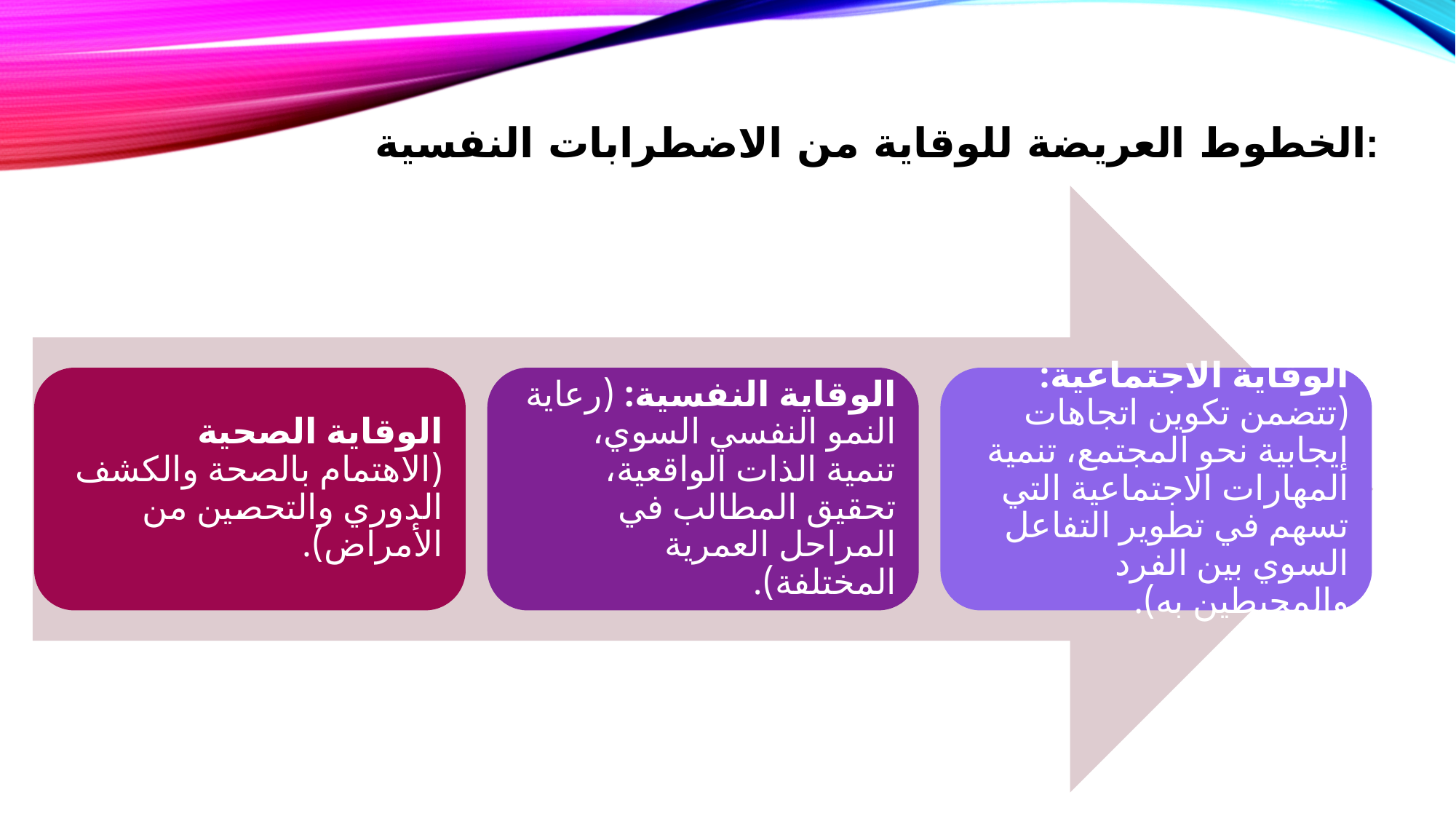

# الخطوط العريضة للوقاية من الاضطرابات النفسية:
الوقاية الصحية (الاهتمام بالصحة والكشف الدوري والتحصين من الأمراض).
الوقاية النفسية: (رعاية النمو النفسي السوي، تنمية الذات الواقعية، تحقيق المطالب في المراحل العمرية المختلفة).
الوقاية الاجتماعية: (تتضمن تكوين اتجاهات إيجابية نحو المجتمع، تنمية المهارات الاجتماعية التي تسهم في تطوير التفاعل السوي بين الفرد والمحيطين به).